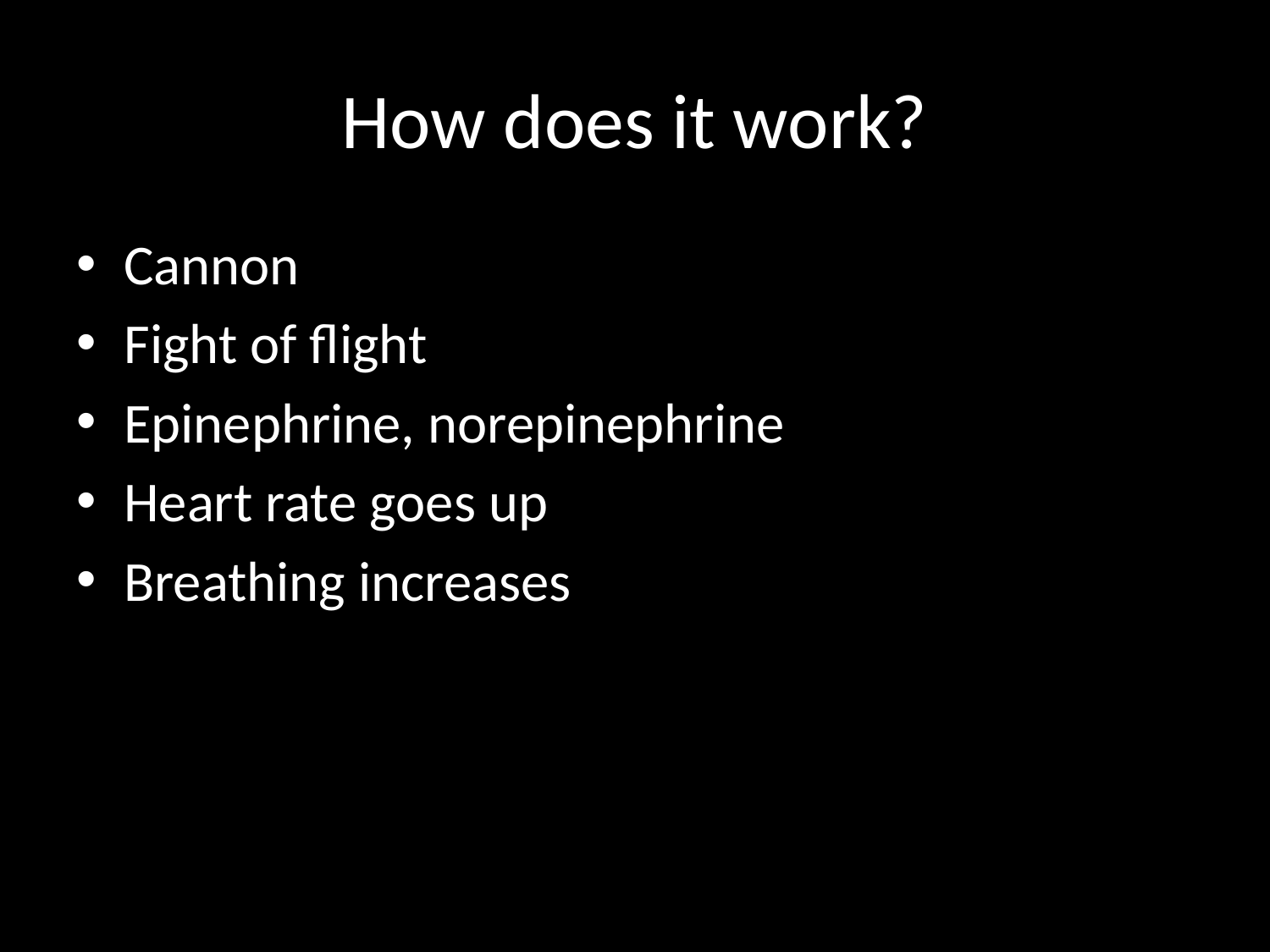

# How does it work?
Cannon
Fight of flight
Epinephrine, norepinephrine
Heart rate goes up
Breathing increases